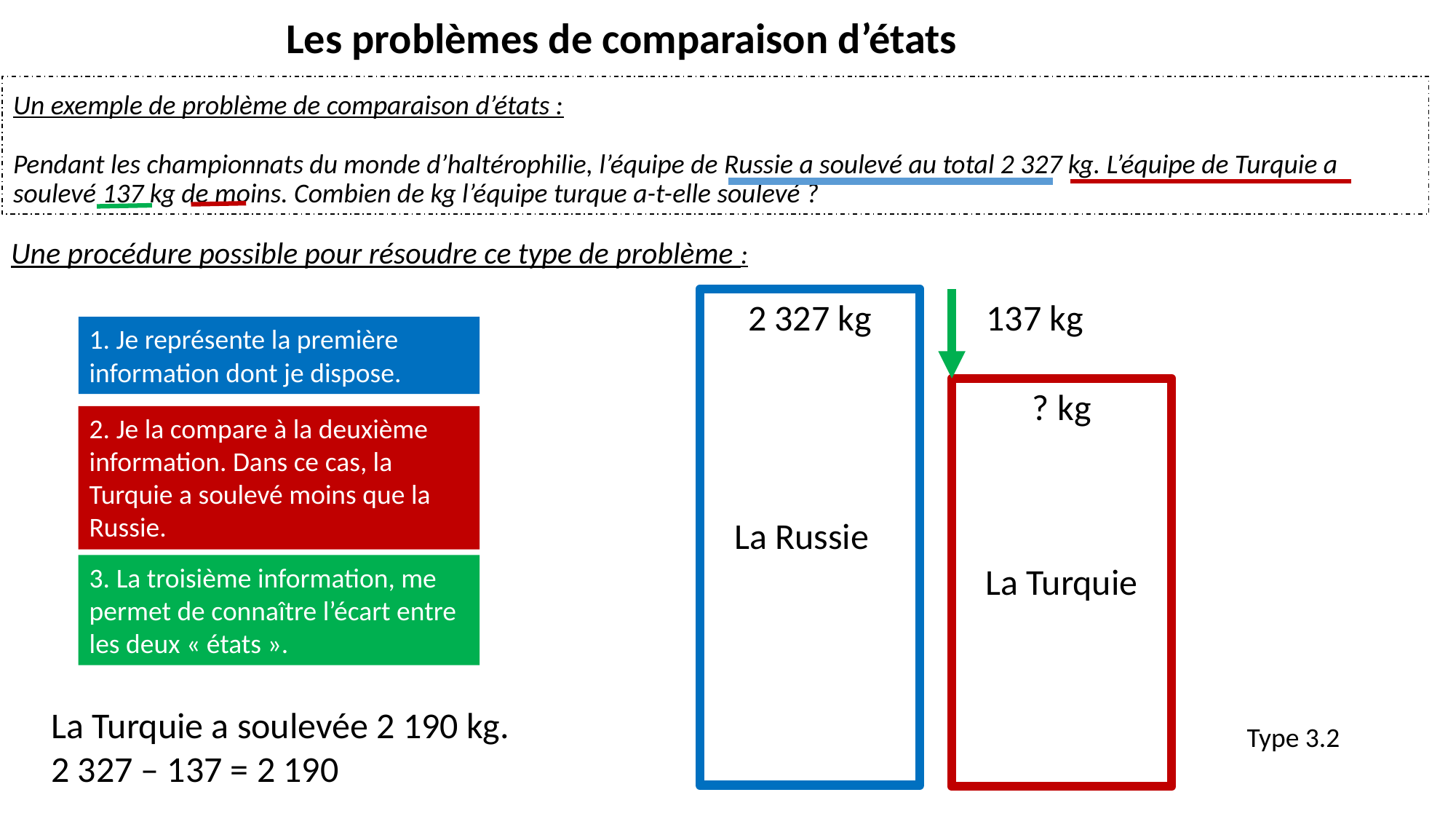

Les problèmes de comparaison d’états
# Un exemple de problème de comparaison d’états : Pendant les championnats du monde d’haltérophilie, l’équipe de Russie a soulevé au total 2 327 kg. L’équipe de Turquie a soulevé 137 kg de moins. Combien de kg l’équipe turque a-t-elle soulevé ?
Une procédure possible pour résoudre ce type de problème :
2 327 kg

La Russie

137 kg
1. Je représente la première information dont je dispose.
? kg

La Turquie

2. Je la compare à la deuxième information. Dans ce cas, la Turquie a soulevé moins que la Russie.
3. La troisième information, me permet de connaître l’écart entre les deux « états ».
La Turquie a soulevée 2 190 kg.
2 327 – 137 = 2 190
Type 3.2